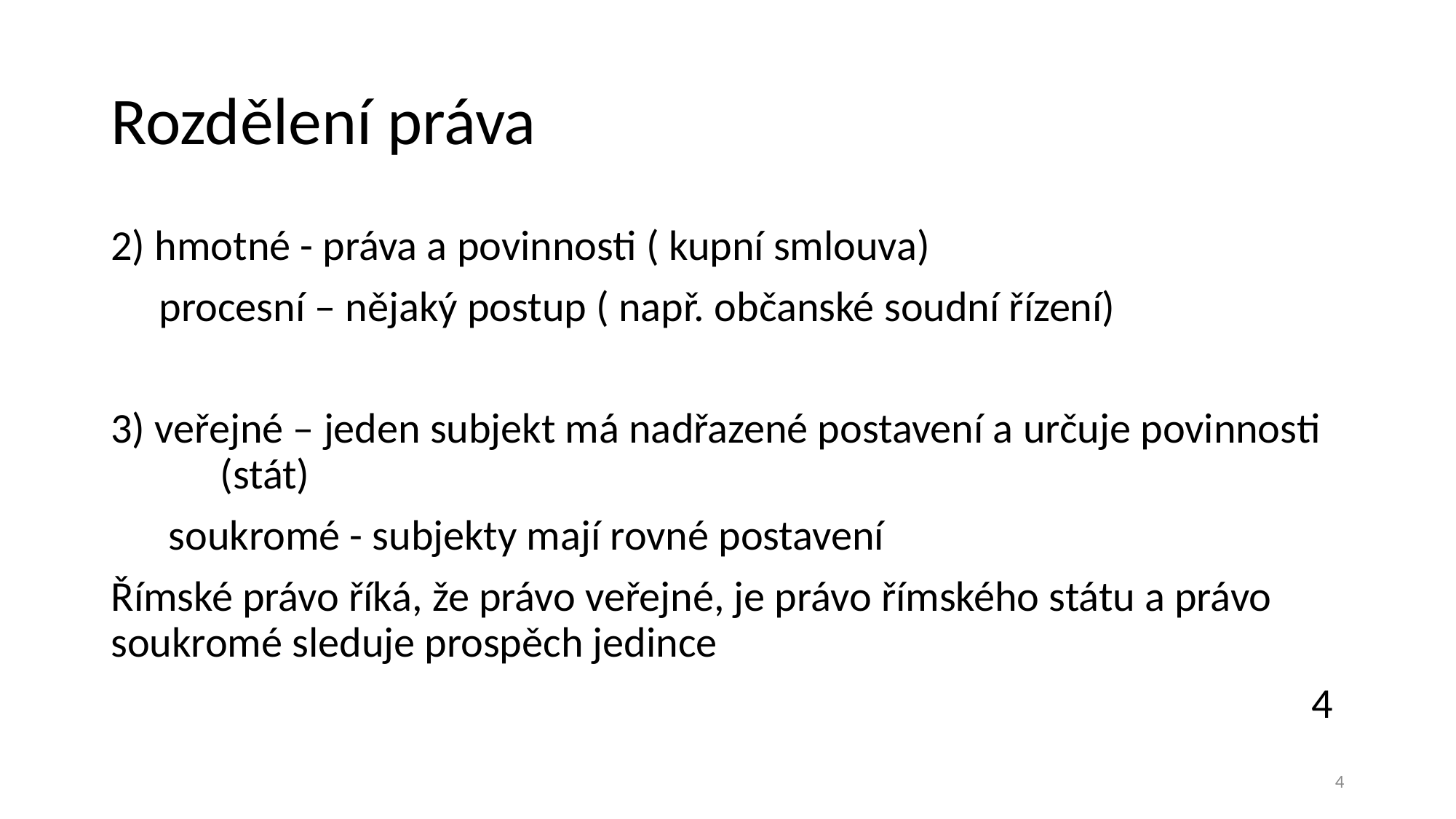

# Rozdělení práva
2) hmotné - práva a povinnosti ( kupní smlouva)
     procesní – nějaký postup ( např. občanské soudní řízení)

3) veřejné – jeden subjekt má nadřazené postavení a určuje povinnosti 	(stát)
      soukromé - subjekty mají rovné postavení
Římské právo říká, že právo veřejné, je právo římského státu a právo soukromé sleduje prospěch jedince
   											4
4